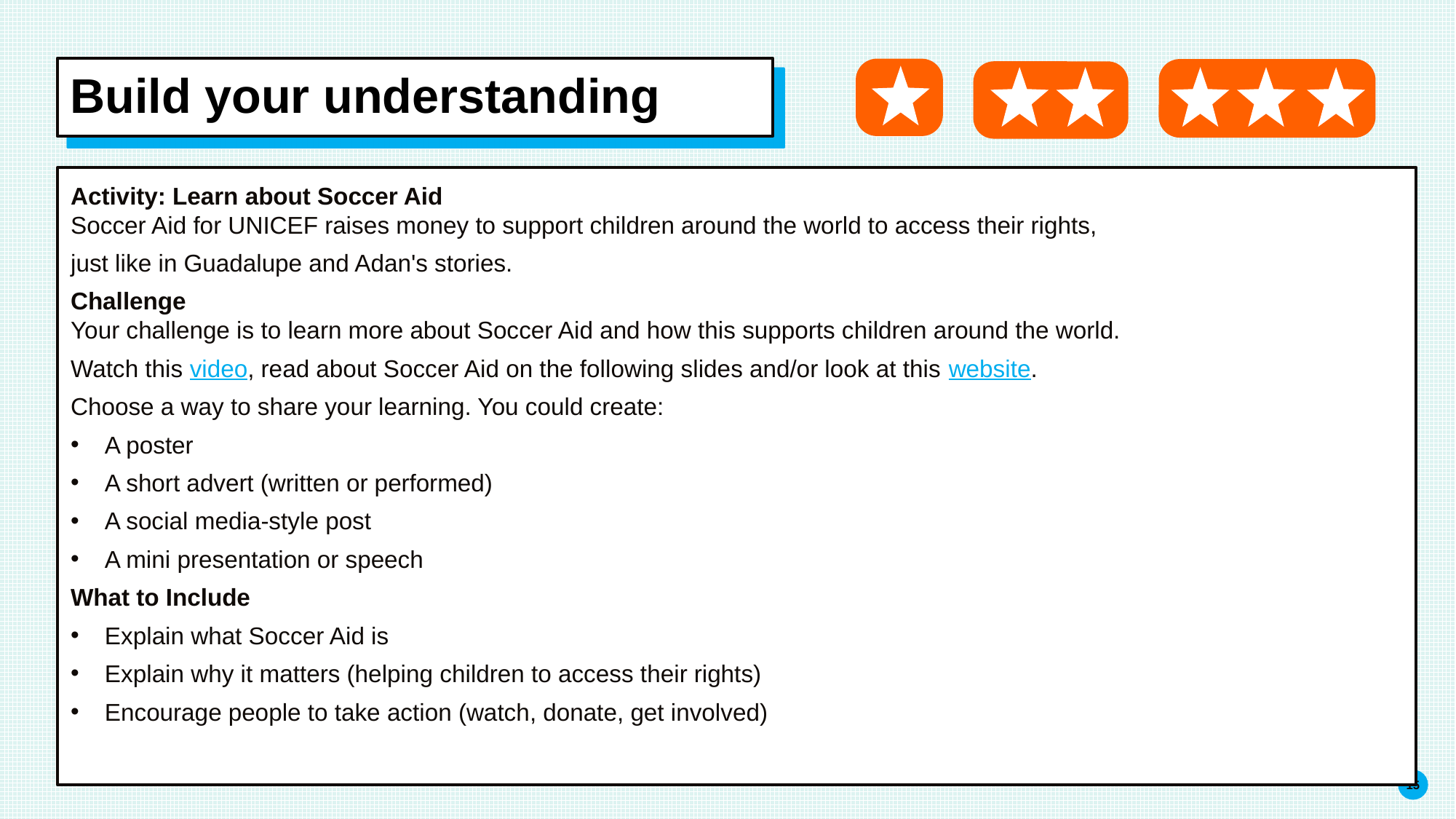

# Build your understanding

Activity: Learn about Soccer Aid 
Soccer Aid for UNICEF raises money to support children around the world to access their rights,
just like in Guadalupe and Adan's stories.
Challenge
Your challenge is to learn more about Soccer Aid and how this supports children around the world.
Watch this video, read about Soccer Aid on the following slides and/or look at this website.
Choose a way to share your learning. You could create:
A poster
A short advert (written or performed)
A social media-style post
A mini presentation or speech
What to Include
Explain what Soccer Aid is
Explain why it matters (helping children to access their rights)
Encourage people to take action (watch, donate, get involved)

15